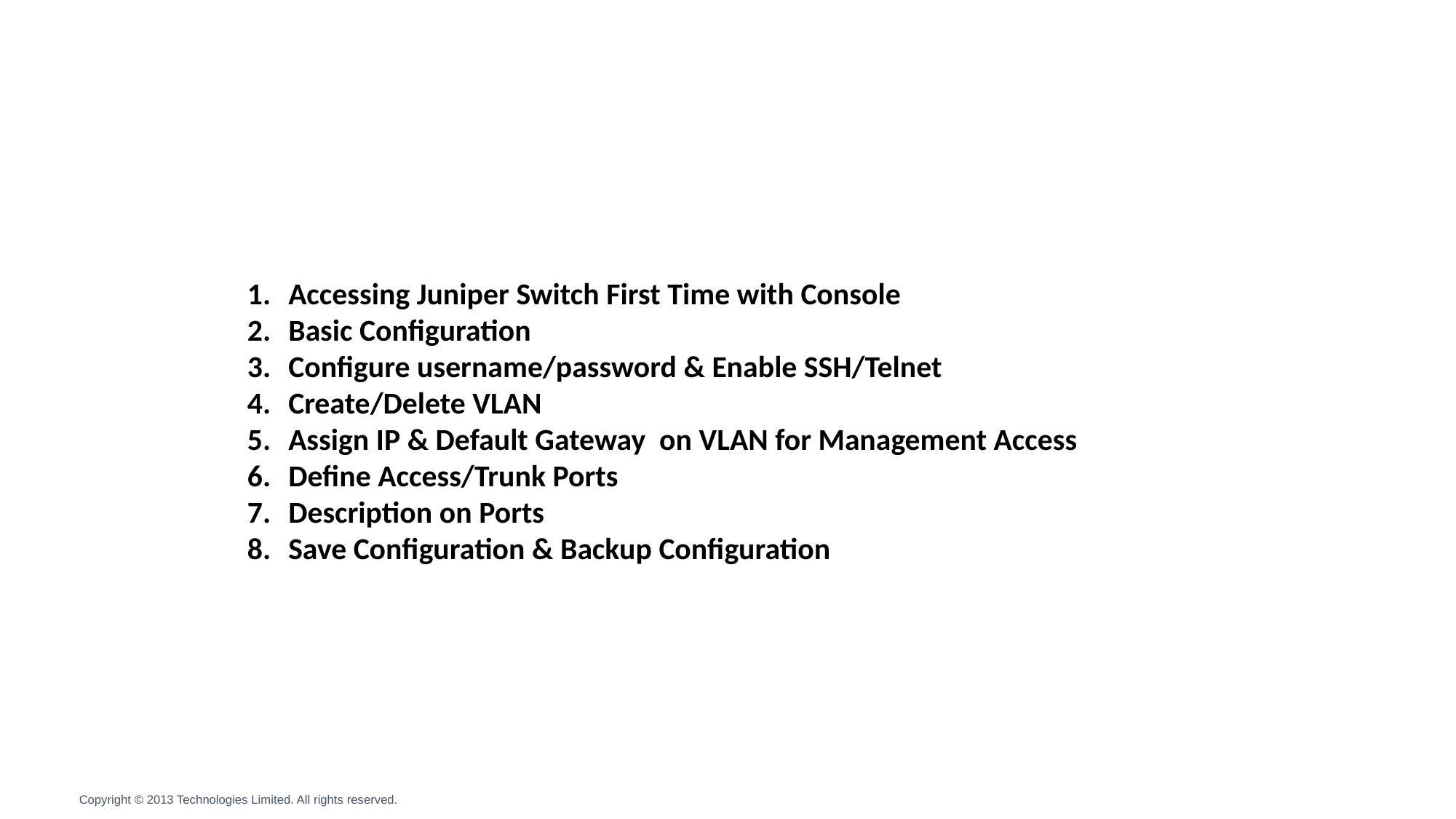

Accessing Juniper Switch First Time with Console
Basic Configuration
Configure username/password & Enable SSH/Telnet
Create/Delete VLAN
Assign IP & Default Gateway  on VLAN for Management Access
Define Access/Trunk Ports
Description on Ports
Save Configuration & Backup Configuration